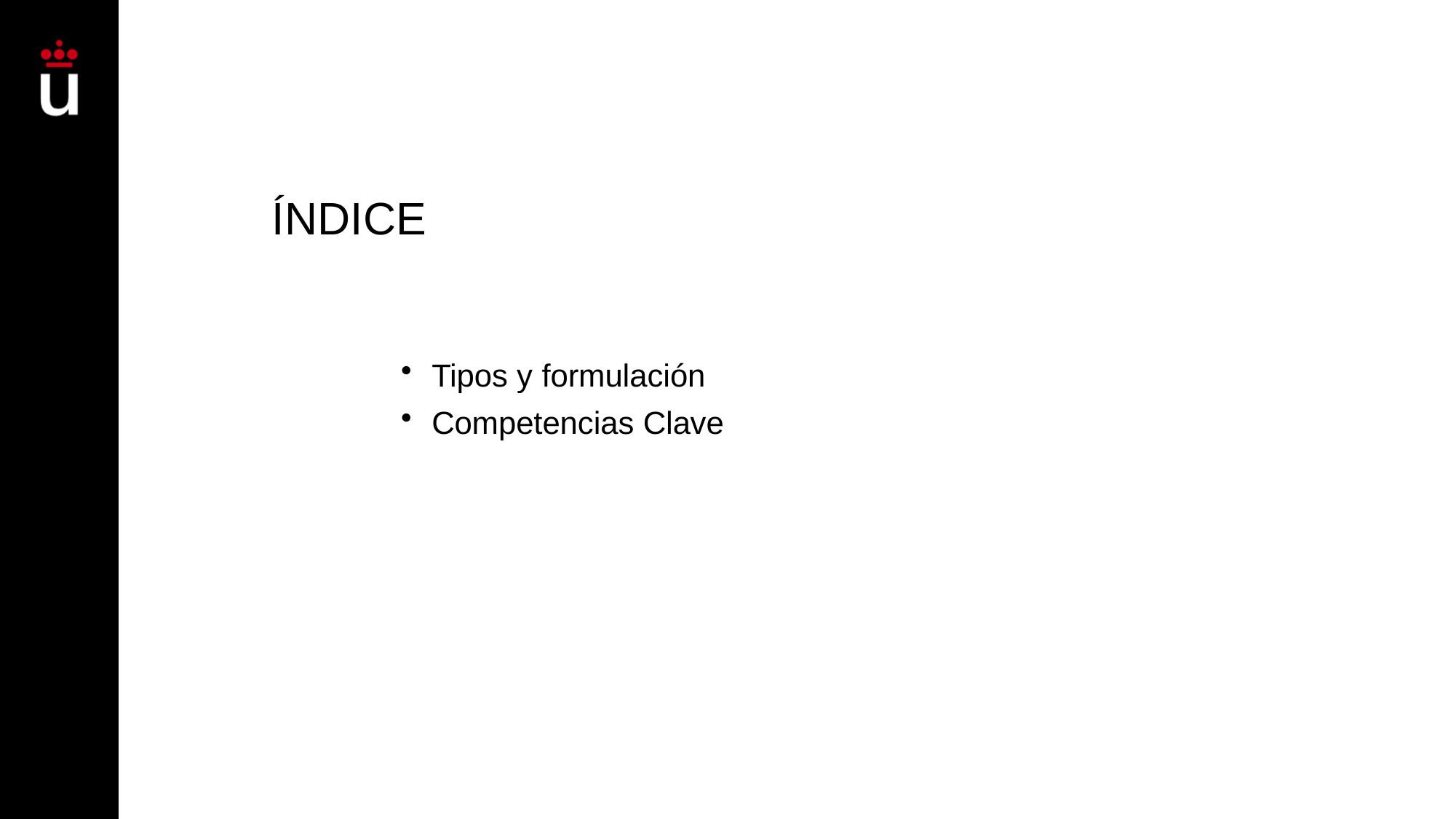

# ÍNDICE
Tipos y formulación
Competencias Clave